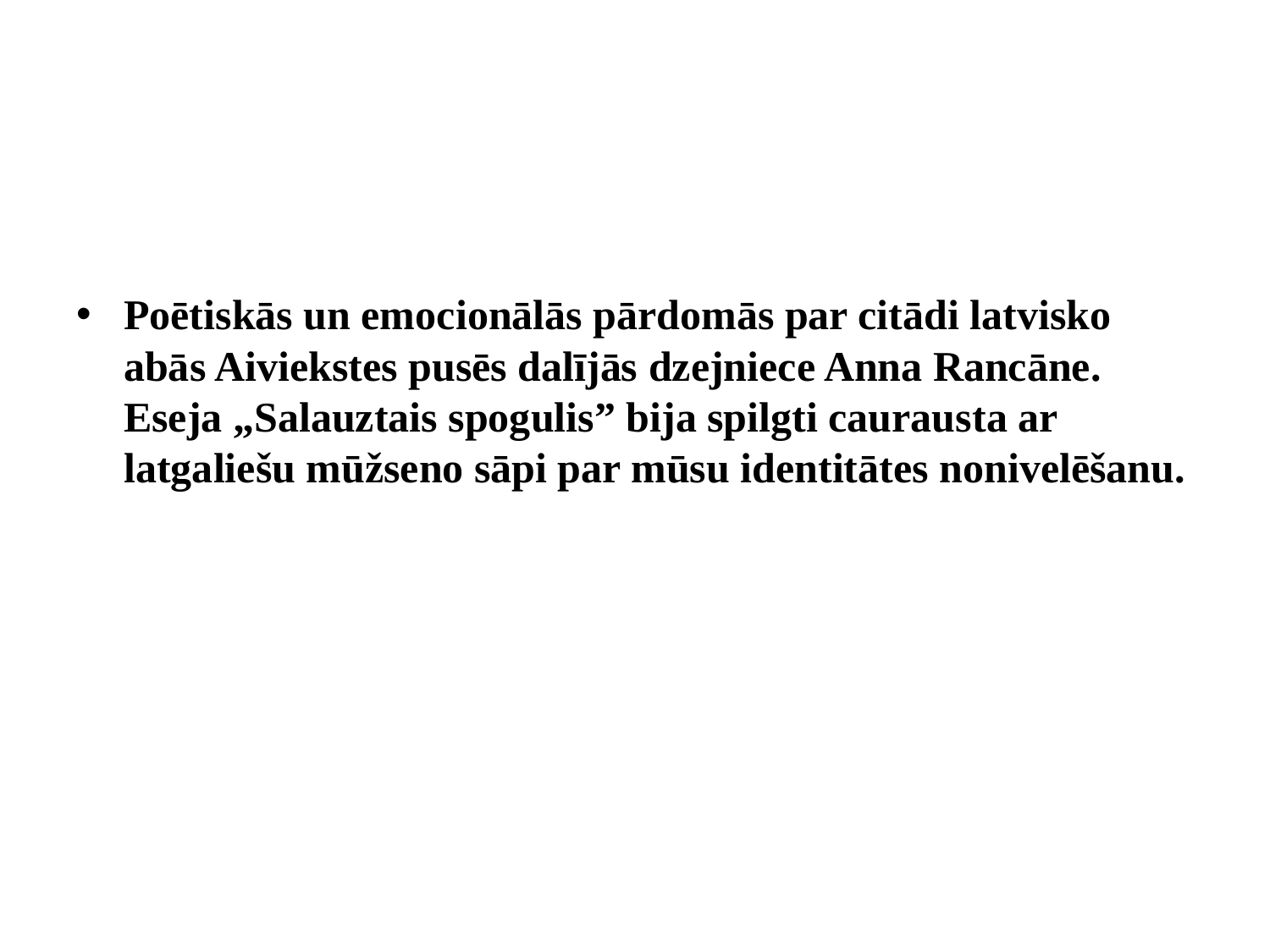

Poētiskās un emocionālās pārdomās par citādi latvisko abās Aiviekstes pusēs dalījās dzejniece Anna Rancāne. Eseja „Salauztais spogulis” bija spilgti caurausta ar latgaliešu mūžseno sāpi par mūsu identitātes nonivelēšanu.